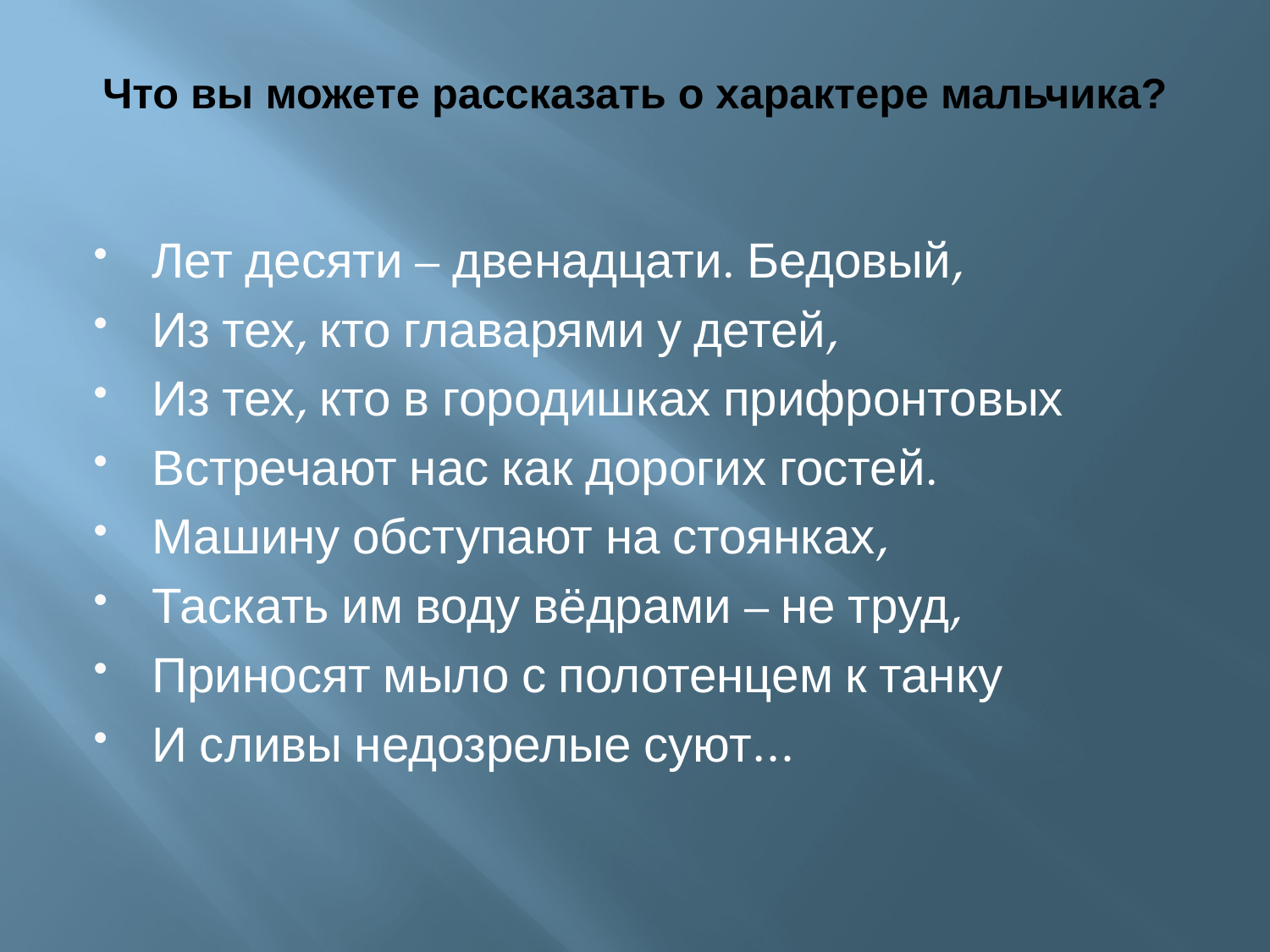

# Что вы можете рассказать о характере мальчика?
Лет десяти – двенадцати. Бедовый,
Из тех, кто главарями у детей,
Из тех, кто в городишках прифронтовых
Встречают нас как дорогих гостей.
Машину обступают на стоянках,
Таскать им воду вёдрами – не труд,
Приносят мыло с полотенцем к танку
И сливы недозрелые суют…